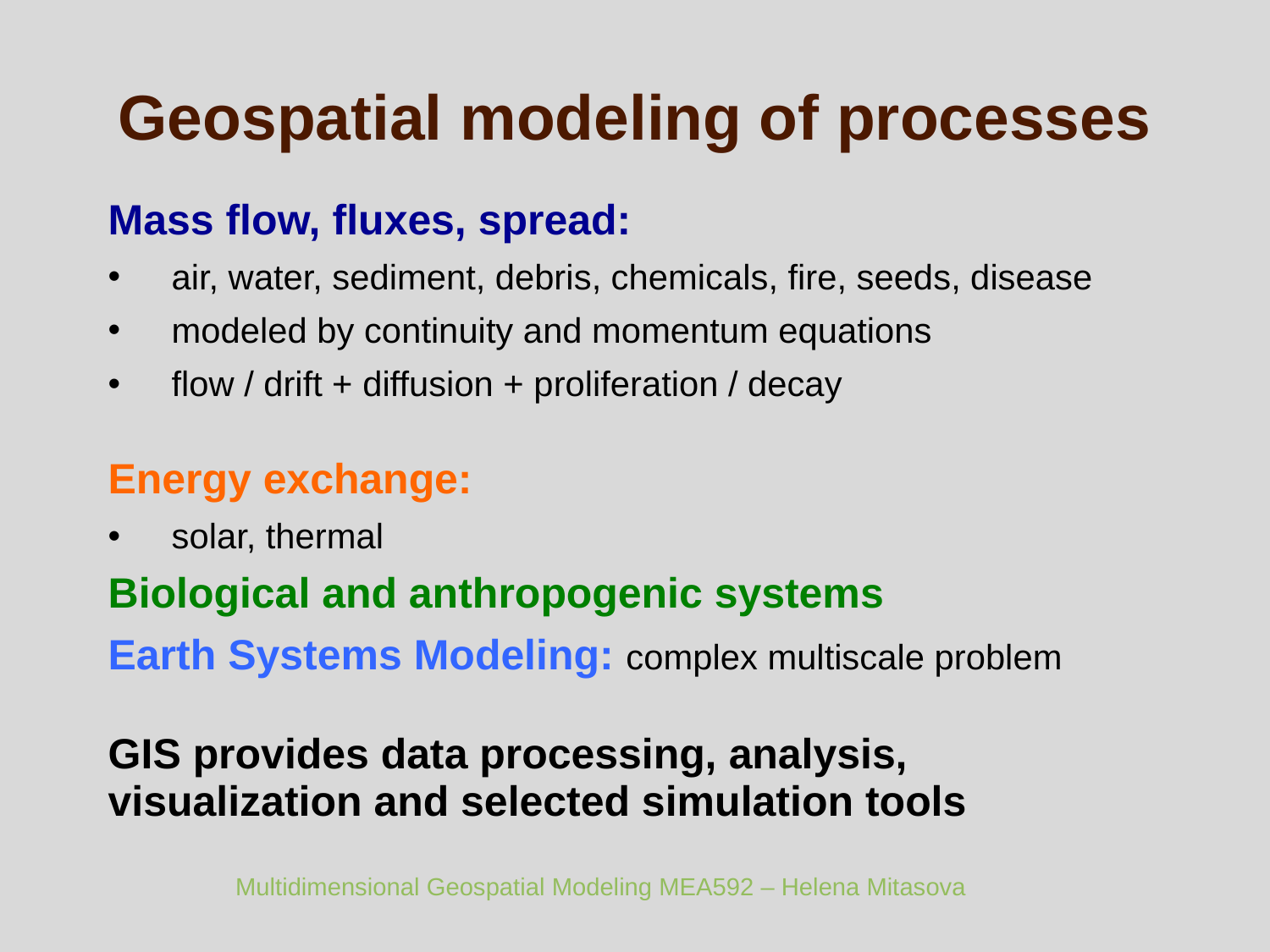

# Geospatial modeling of processes
Mass flow, fluxes, spread:
air, water, sediment, debris, chemicals, fire, seeds, disease
modeled by continuity and momentum equations
flow / drift + diffusion + proliferation / decay

Energy exchange:
solar, thermal
Biological and anthropogenic systems
Earth Systems Modeling: complex multiscale problem

GIS provides data processing, analysis, visualization and selected simulation tools
Multidimensional Geospatial Modeling MEA592 – Helena Mitasova